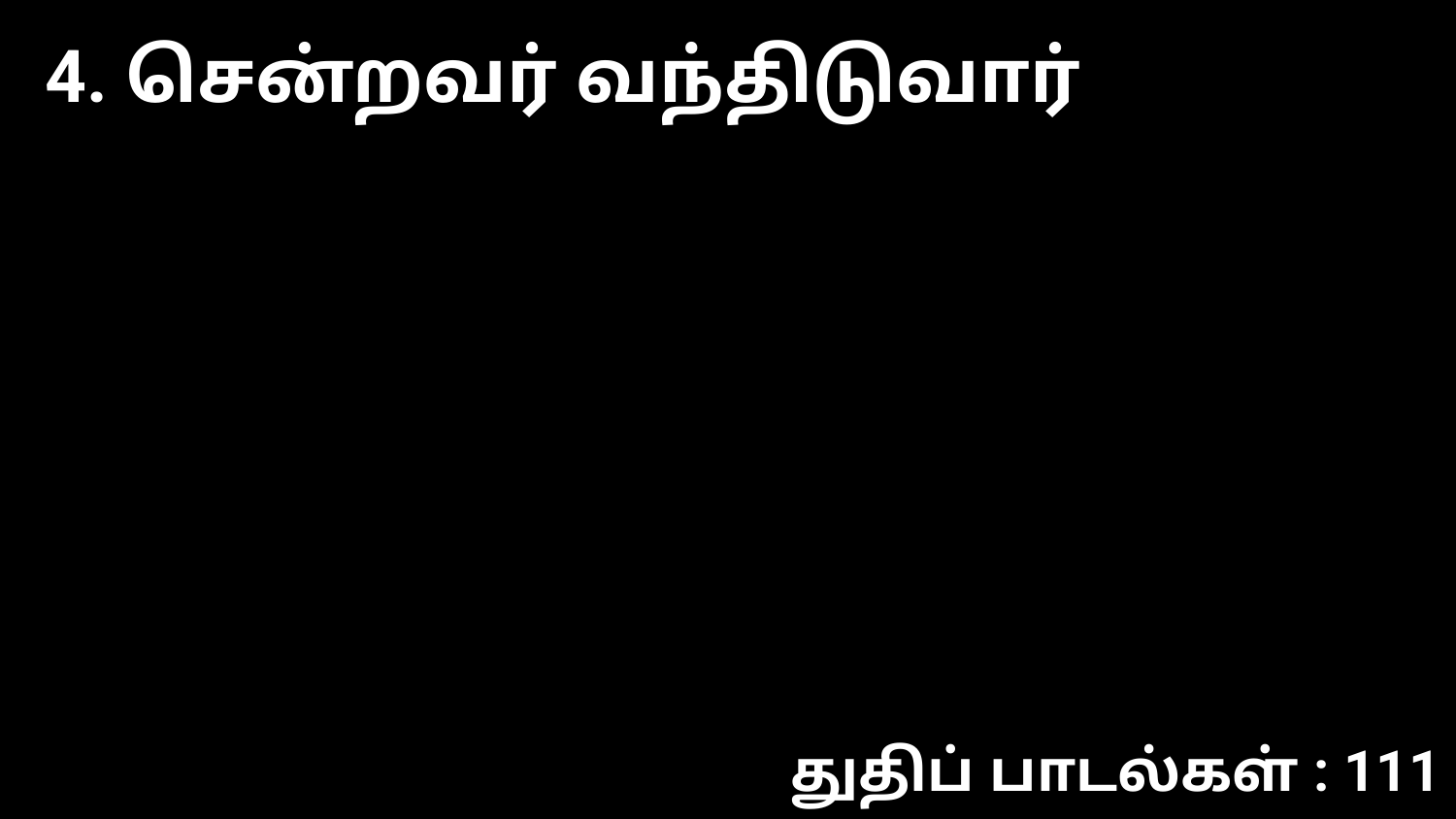

4. சென்றவர் வந்திடுவார்
துதிப் பாடல்கள் : 111